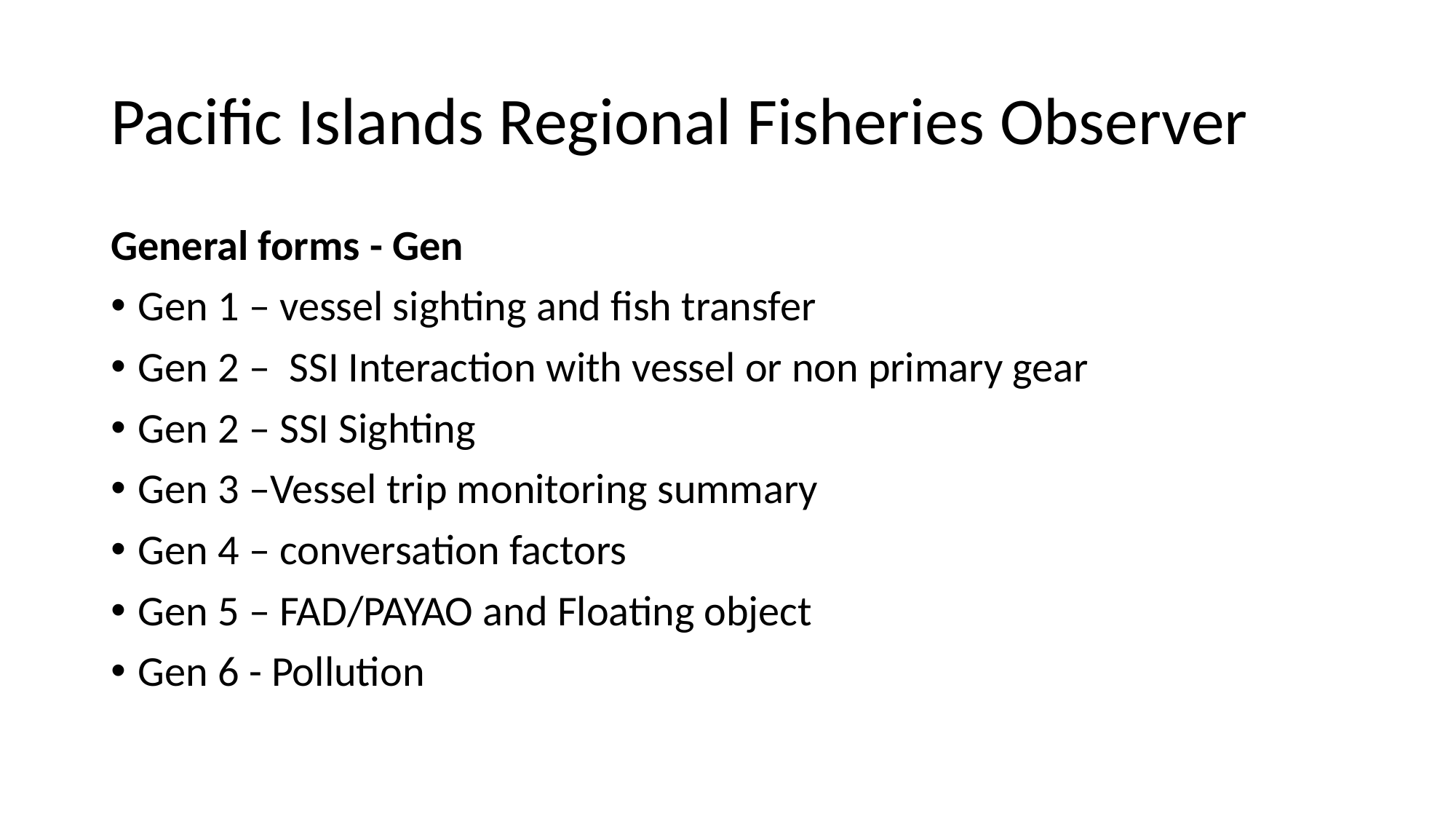

# Pacific Islands Regional Fisheries Observer
General forms - Gen
Gen 1 – vessel sighting and fish transfer
Gen 2 –  SSI Interaction with vessel or non primary gear
Gen 2 – SSI Sighting
Gen 3 –Vessel trip monitoring summary
Gen 4 – conversation factors
Gen 5 – FAD/PAYAO and Floating object
Gen 6 - Pollution